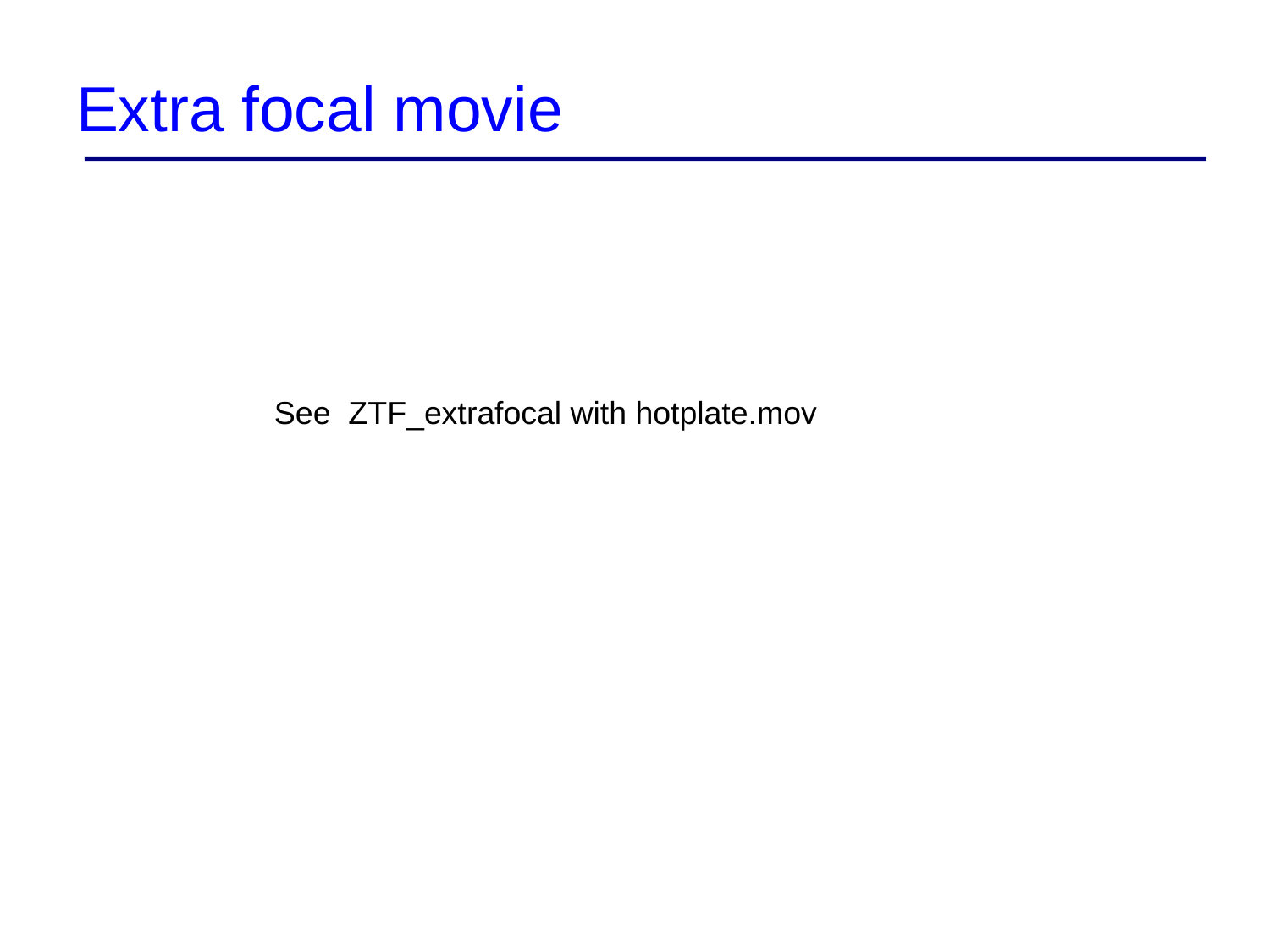

# Extra focal movie
See  ZTF_extrafocal with hotplate.mov